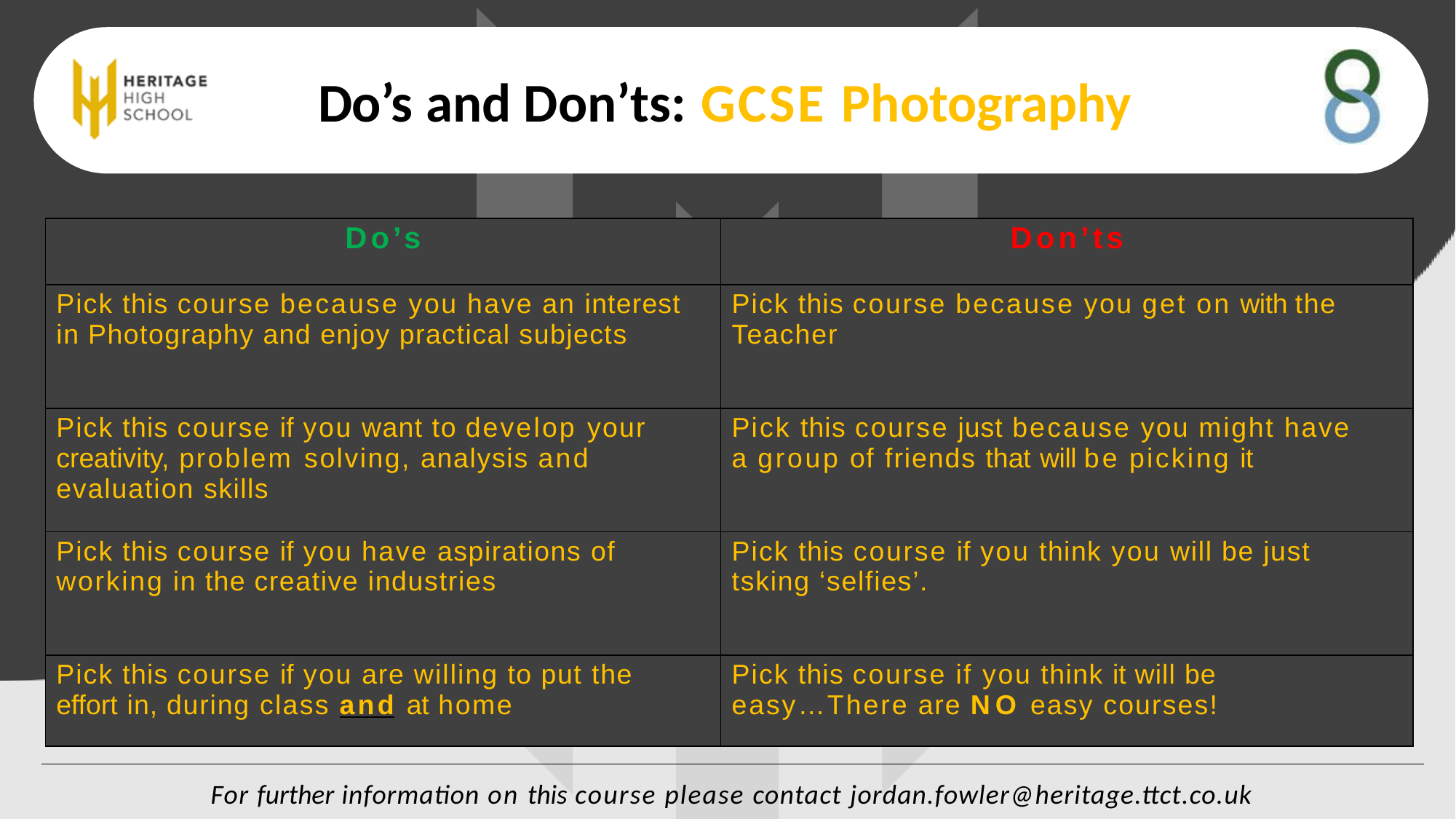

# Do’s and Don’ts: GCSE Photography
| Do’s | Don’ts |
| --- | --- |
| Pick this course because you have an interest in Photography and enjoy practical subjects | Pick this course because you get on with the Teacher |
| Pick this course if you want to develop your creativity, problem solving, analysis and evaluation skills | Pick this course just because you might have a group of friends that will be picking it |
| Pick this course if you have aspirations of working in the creative industries | Pick this course if you think you will be just tsking ‘selfies’. |
| Pick this course if you are willing to put the effort in, during class and at home | Pick this course if you think it will be easy…There are NO easy courses! |

For further information on this course please contact jordan.fowler@heritage.ttct.co.uk